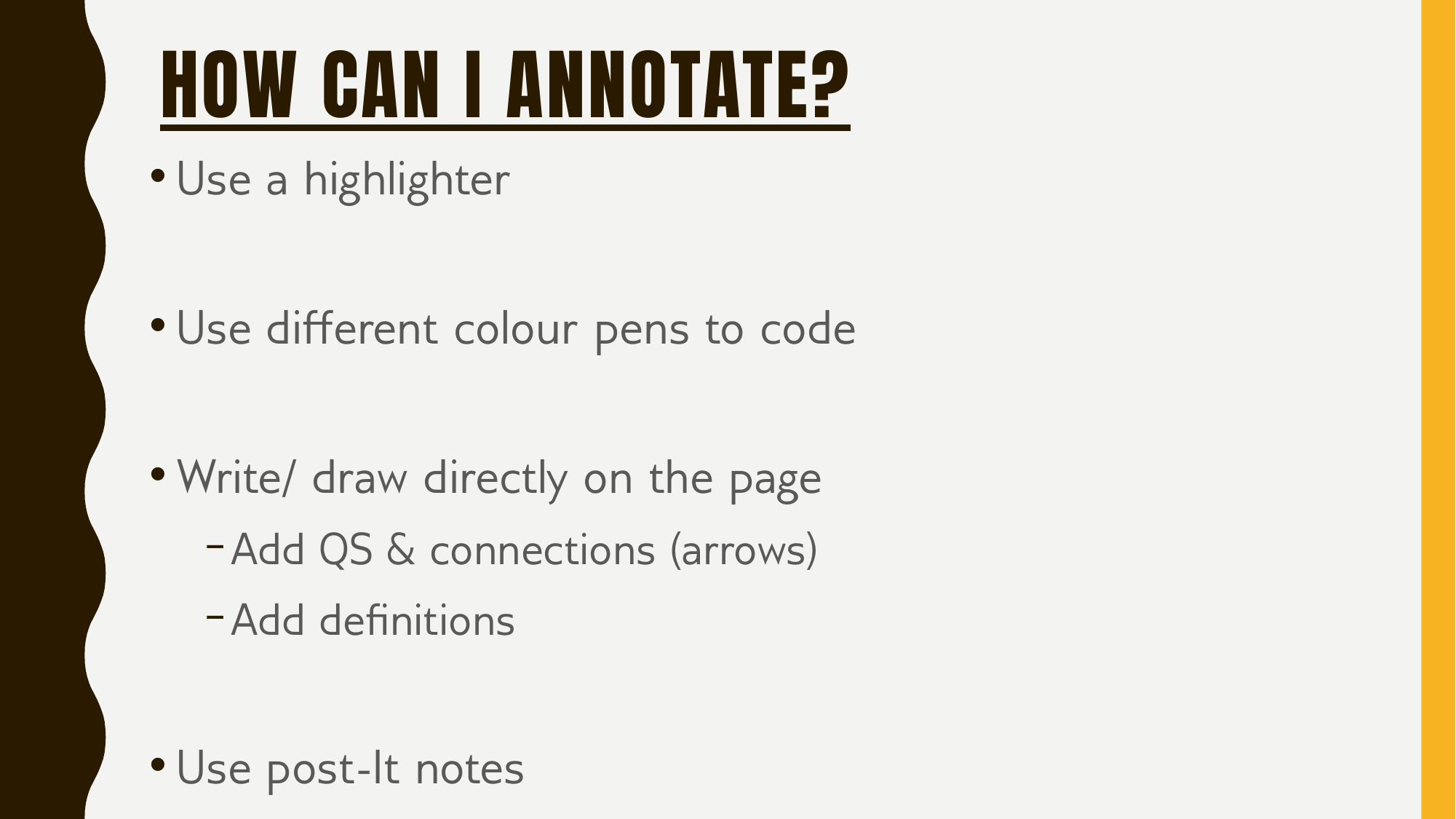

# How can I annotate?
Use a highlighter

Use different colour pens to code

Write/ draw directly on the page
Add QS & connections (arrows)
Add definitions

Use post-It notes